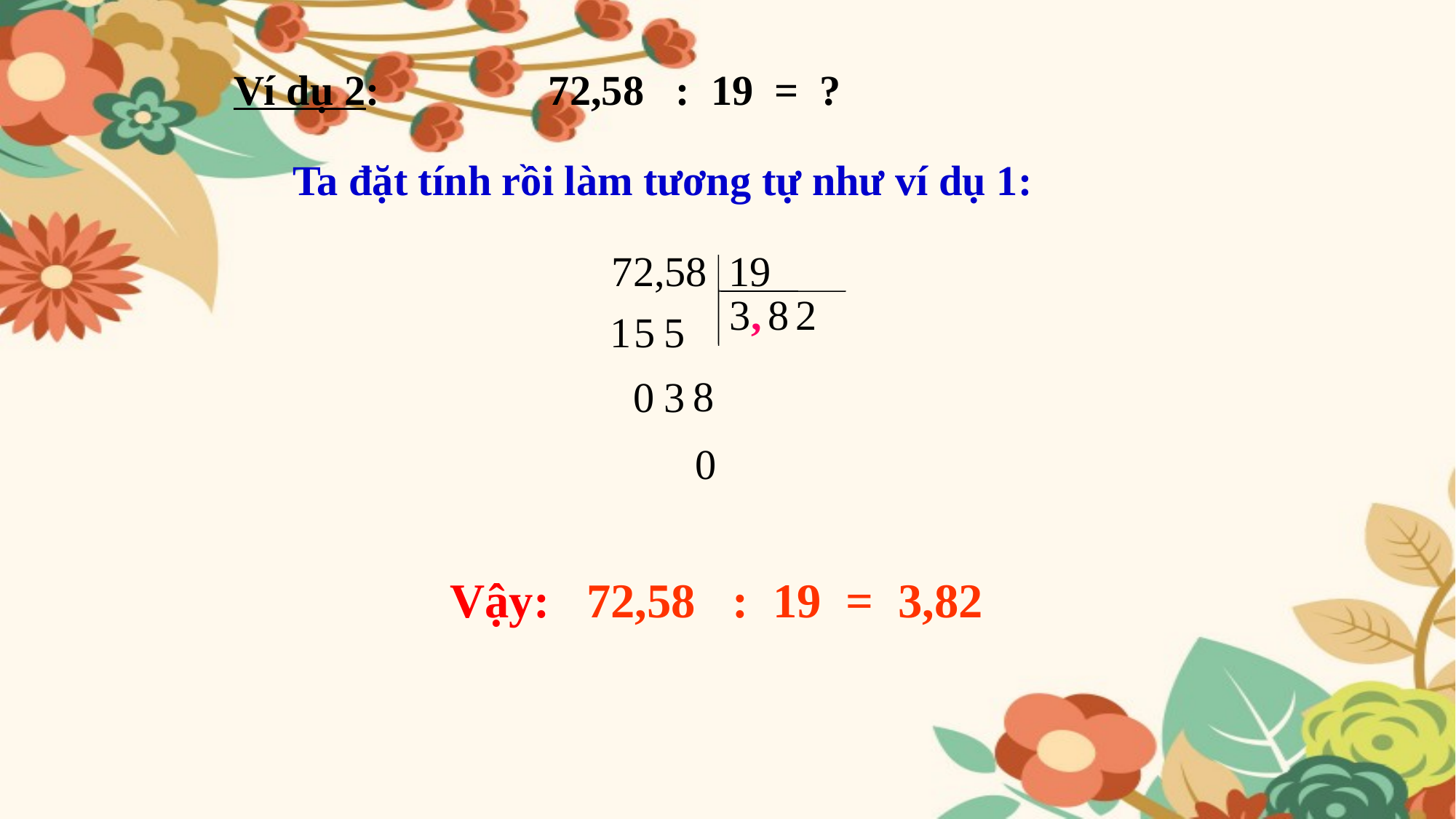

Ví dụ 2:                72,58   :  19  =  ?
Ta đặt tính rồi làm tương tự như ví dụ 1:
72,58  19

3
,
8
2
1
5
5
8
0
3
0
Vậy:   72,58   :  19  =  3,82